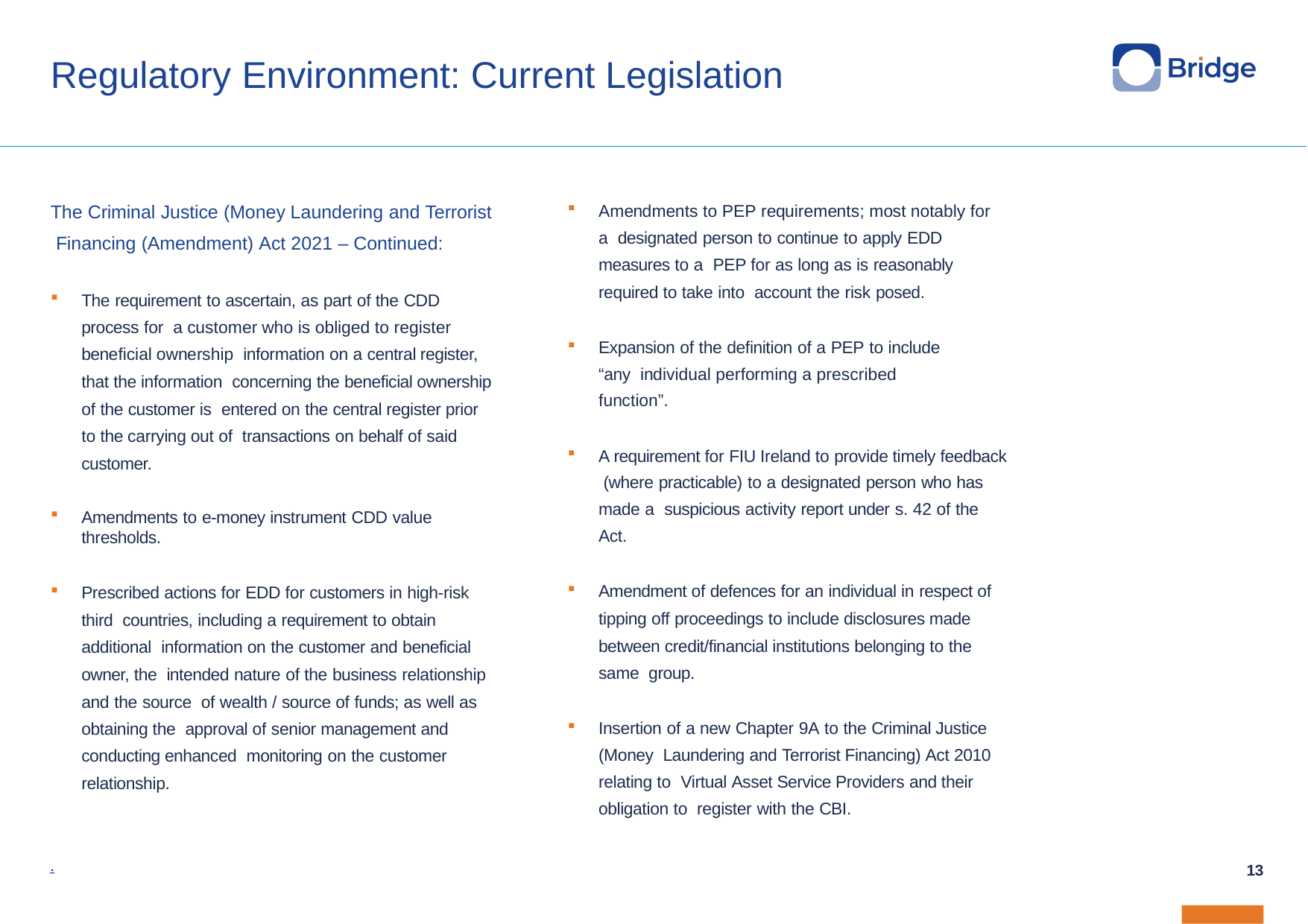

# Regulatory Environment: Current Legislation
The Criminal Justice (Money Laundering and Terrorist  Financing (Amendment) Act 2021 – Continued:

The requirement to ascertain, as part of the CDD process for  a customer who is obliged to register beneficial ownership  information on a central register, that the information  concerning the beneficial ownership of the customer is  entered on the central register prior to the carrying out of  transactions on behalf of said customer.

Amendments to e-money instrument CDD value thresholds.

Prescribed actions for EDD for customers in high-risk third  countries, including a requirement to obtain additional  information on the customer and beneficial owner, the  intended nature of the business relationship and the source  of wealth / source of funds; as well as obtaining the  approval of senior management and conducting enhanced  monitoring on the customer relationship.
Amendments to PEP requirements; most notably for a  designated person to continue to apply EDD measures to a  PEP for as long as is reasonably required to take into  account the risk posed.

Expansion of the definition of a PEP to include “any  individual performing a prescribed function”.

A requirement for FIU Ireland to provide timely feedback  (where practicable) to a designated person who has made a  suspicious activity report under s. 42 of the Act.

Amendment of defences for an individual in respect of  tipping off proceedings to include disclosures made  between credit/financial institutions belonging to the same  group.

Insertion of a new Chapter 9A to the Criminal Justice (Money  Laundering and Terrorist Financing) Act 2010 relating to  Virtual Asset Service Providers and their obligation to  register with the CBI.
.
13